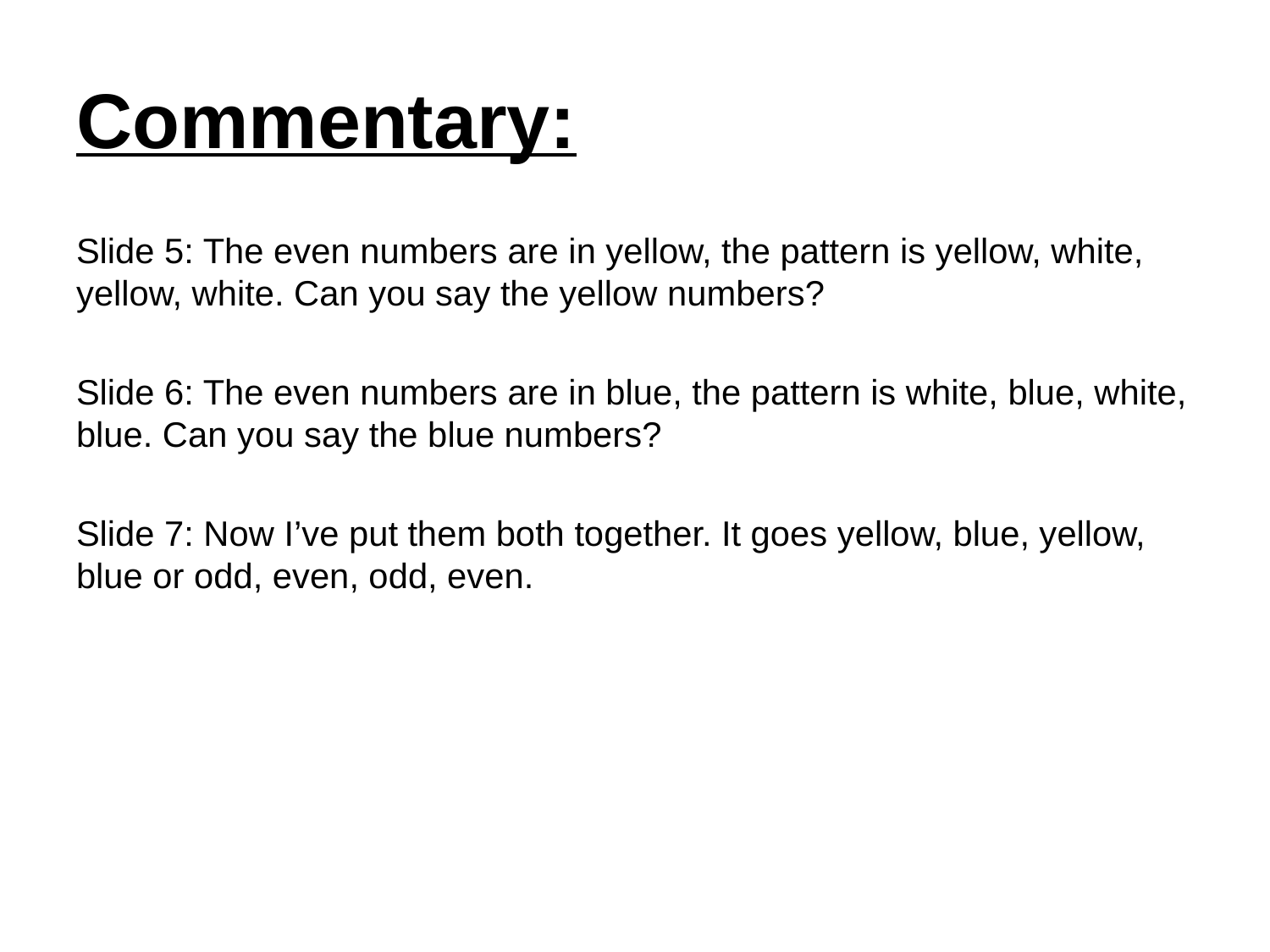

# Commentary:
Slide 5: The even numbers are in yellow, the pattern is yellow, white, yellow, white. Can you say the yellow numbers?

Slide 6: The even numbers are in blue, the pattern is white, blue, white, blue. Can you say the blue numbers?

Slide 7: Now I’ve put them both together. It goes yellow, blue, yellow, blue or odd, even, odd, even.